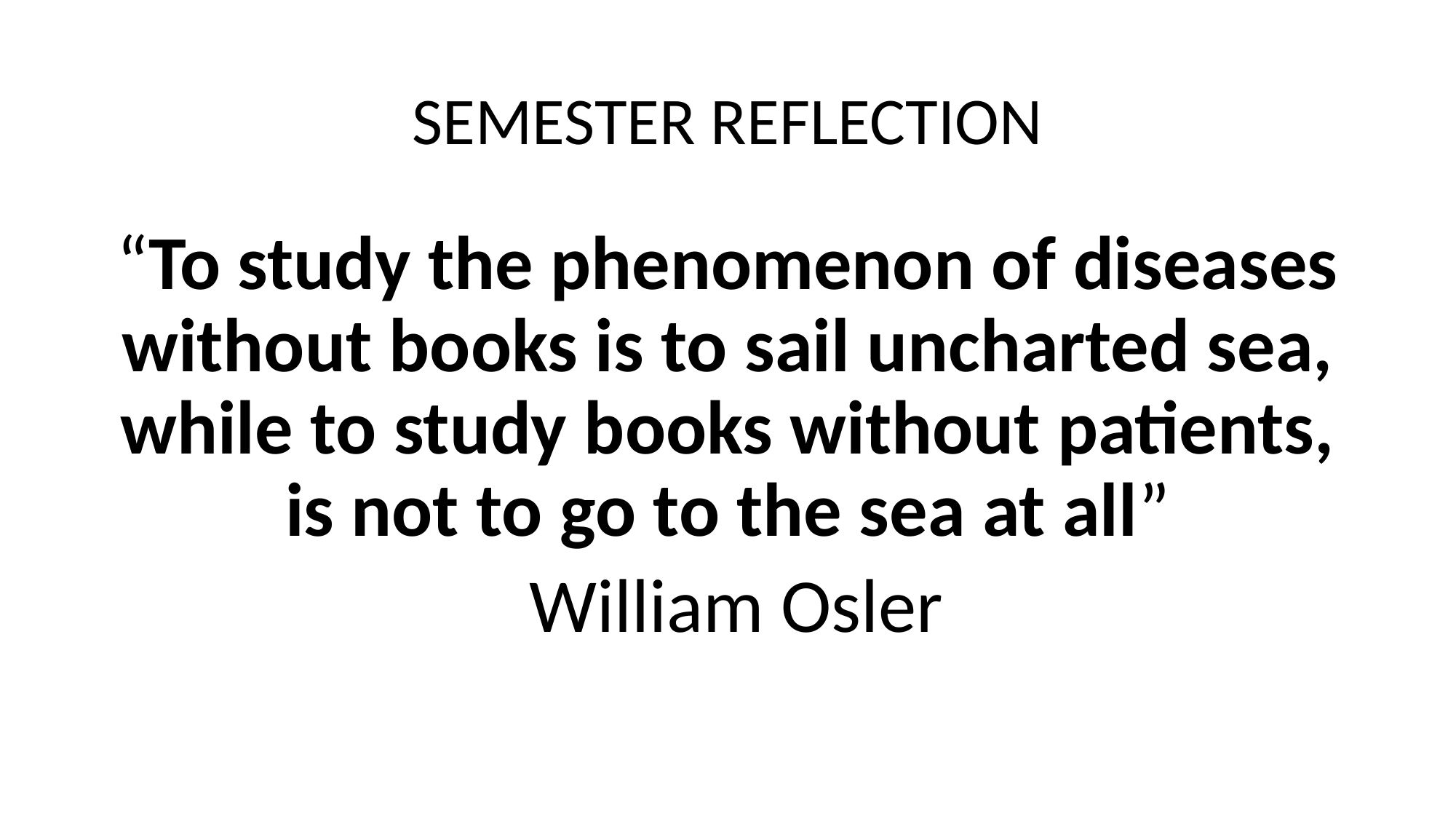

# SEMESTER REFLECTION
“To study the phenomenon of diseases without books is to sail uncharted sea, while to study books without patients, is not to go to the sea at all”
 William Osler